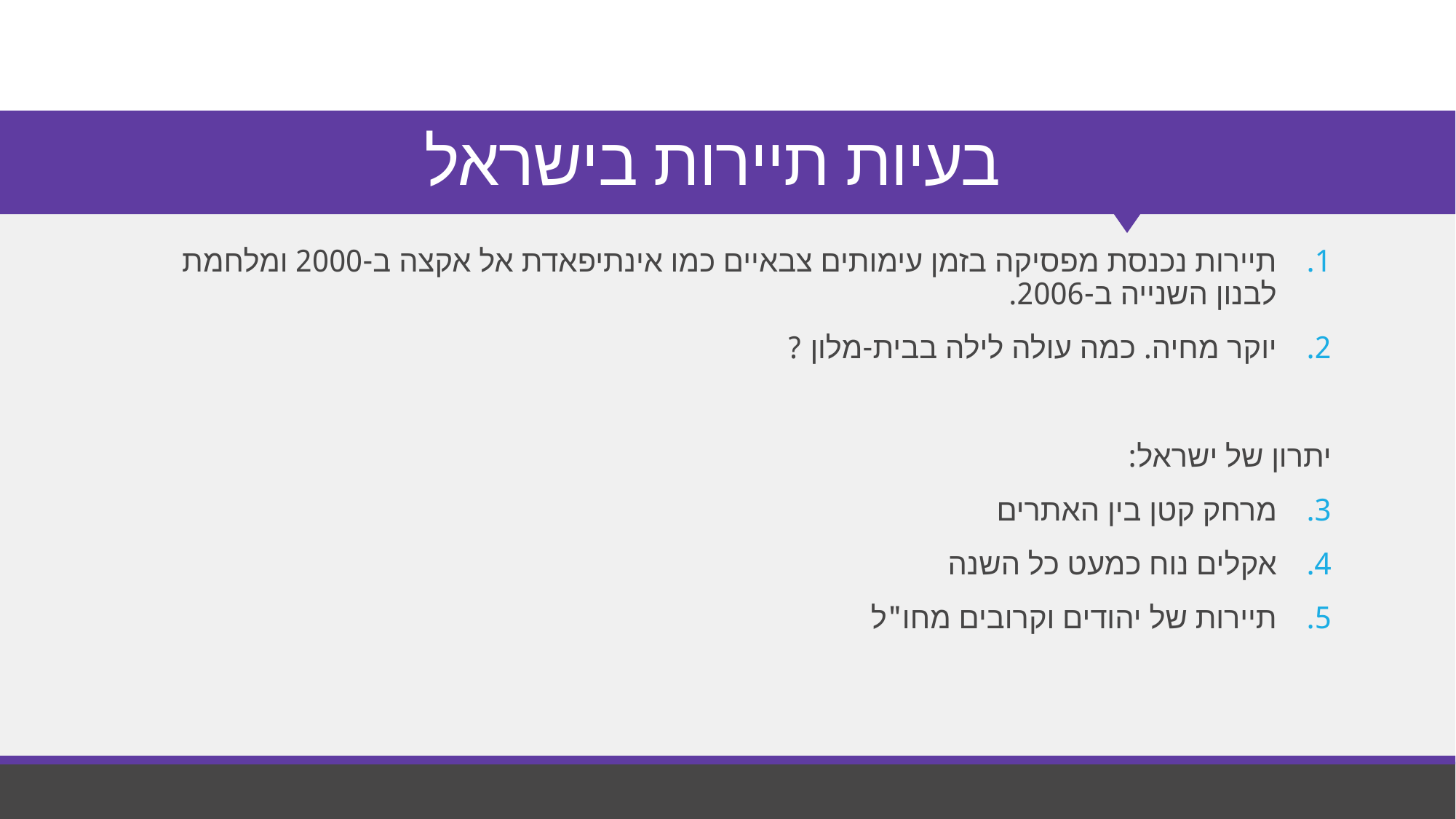

# בעיות תיירות בישראל
תיירות נכנסת מפסיקה בזמן עימותים צבאיים כמו אינתיפאדת אל אקצה ב-2000 ומלחמת לבנון השנייה ב-2006.
יוקר מחיה. כמה עולה לילה בבית-מלון ?

יתרון של ישראל:
מרחק קטן בין האתרים
אקלים נוח כמעט כל השנה
תיירות של יהודים וקרובים מחו"ל